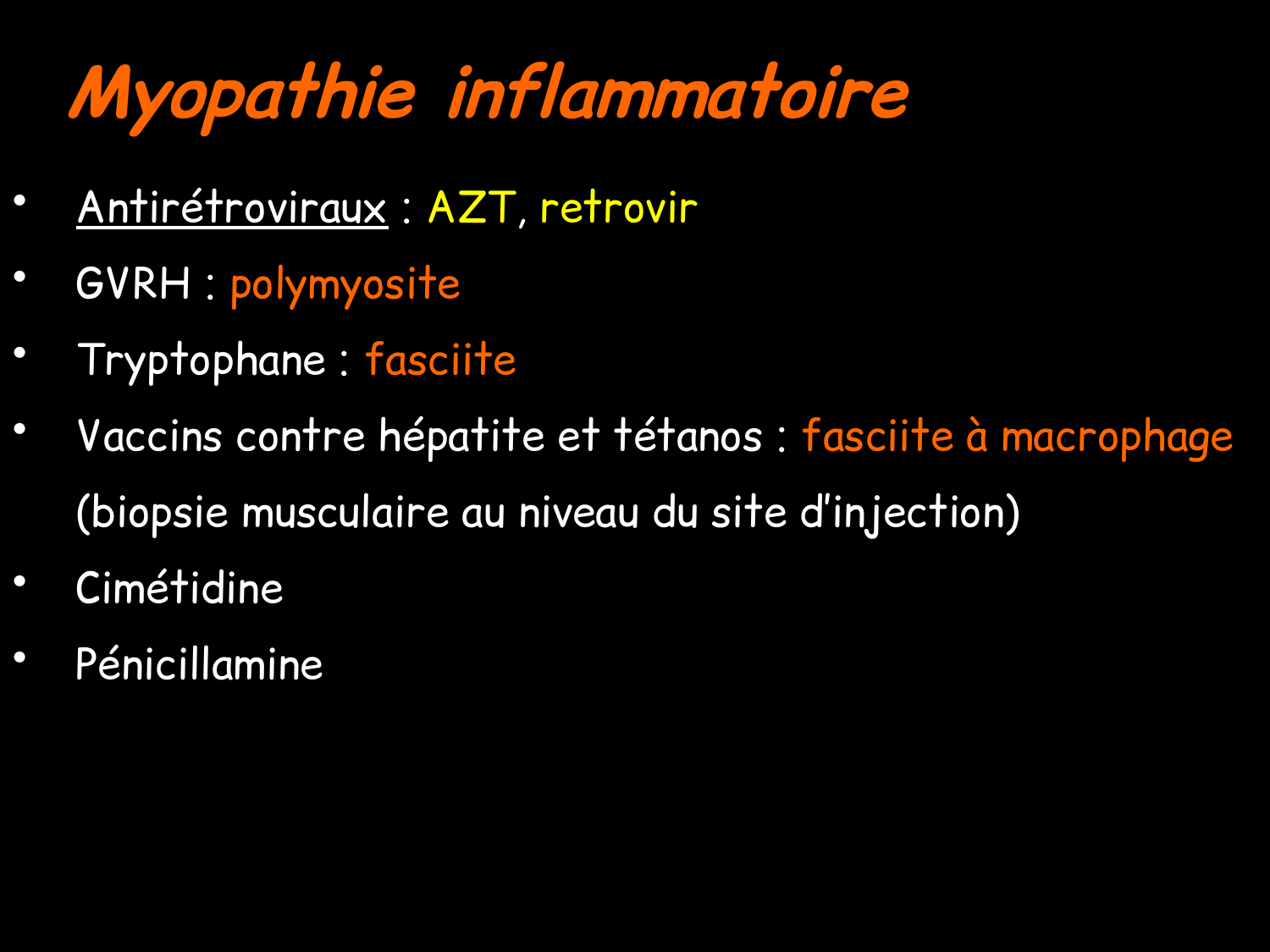

Myopathie inflammatoire
Antirétroviraux : AZT, retrovir
GVRH : polymyosite
Tryptophane : fasciite
Vaccins contre hépatite et tétanos : fasciite à macrophage (biopsie musculaire au niveau du site d’injection)
Cimétidine
Pénicillamine